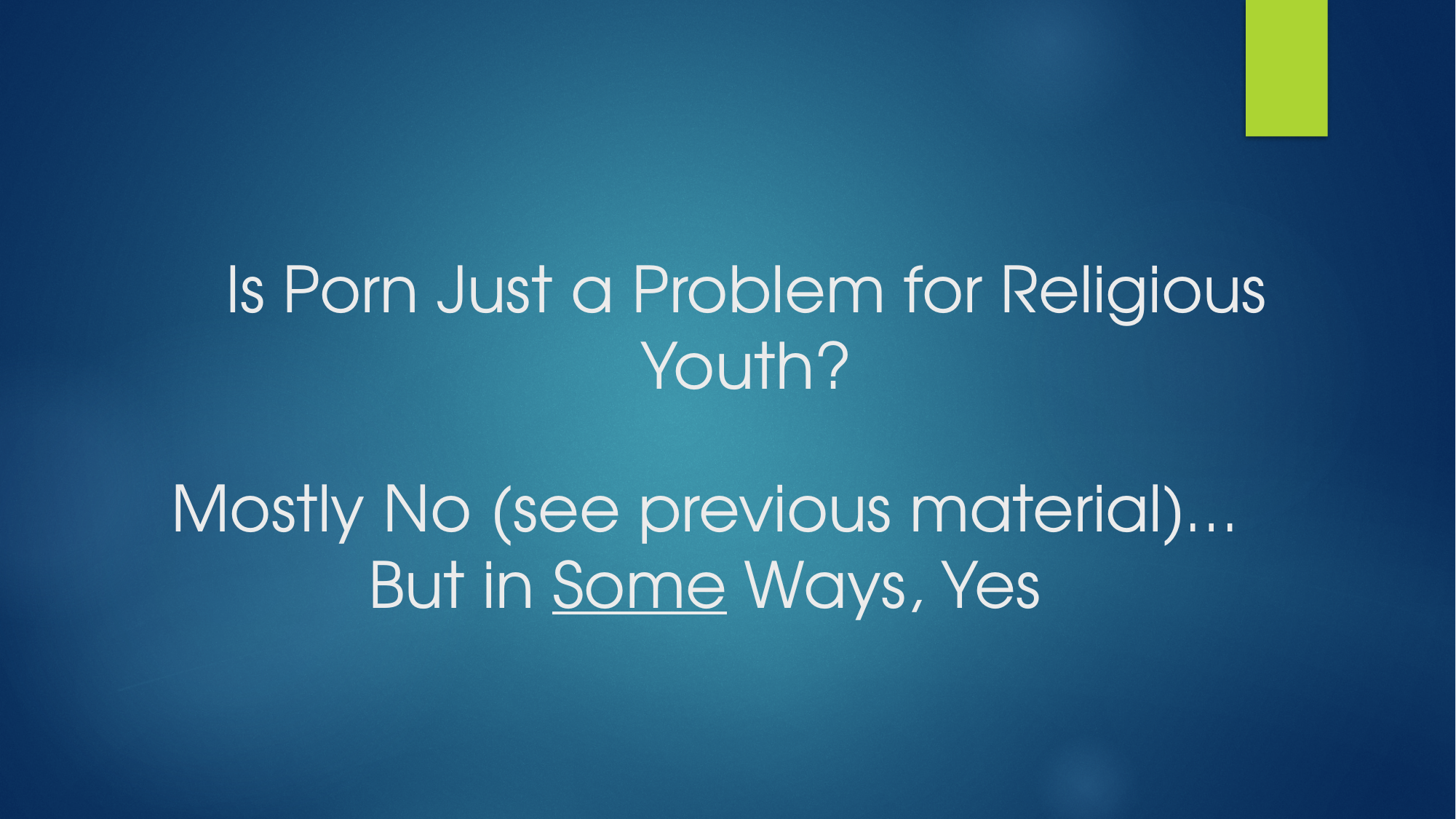

# Is Porn Just a Problem for Religious Youth?
Mostly No (see previous material)…But in Some Ways, Yes